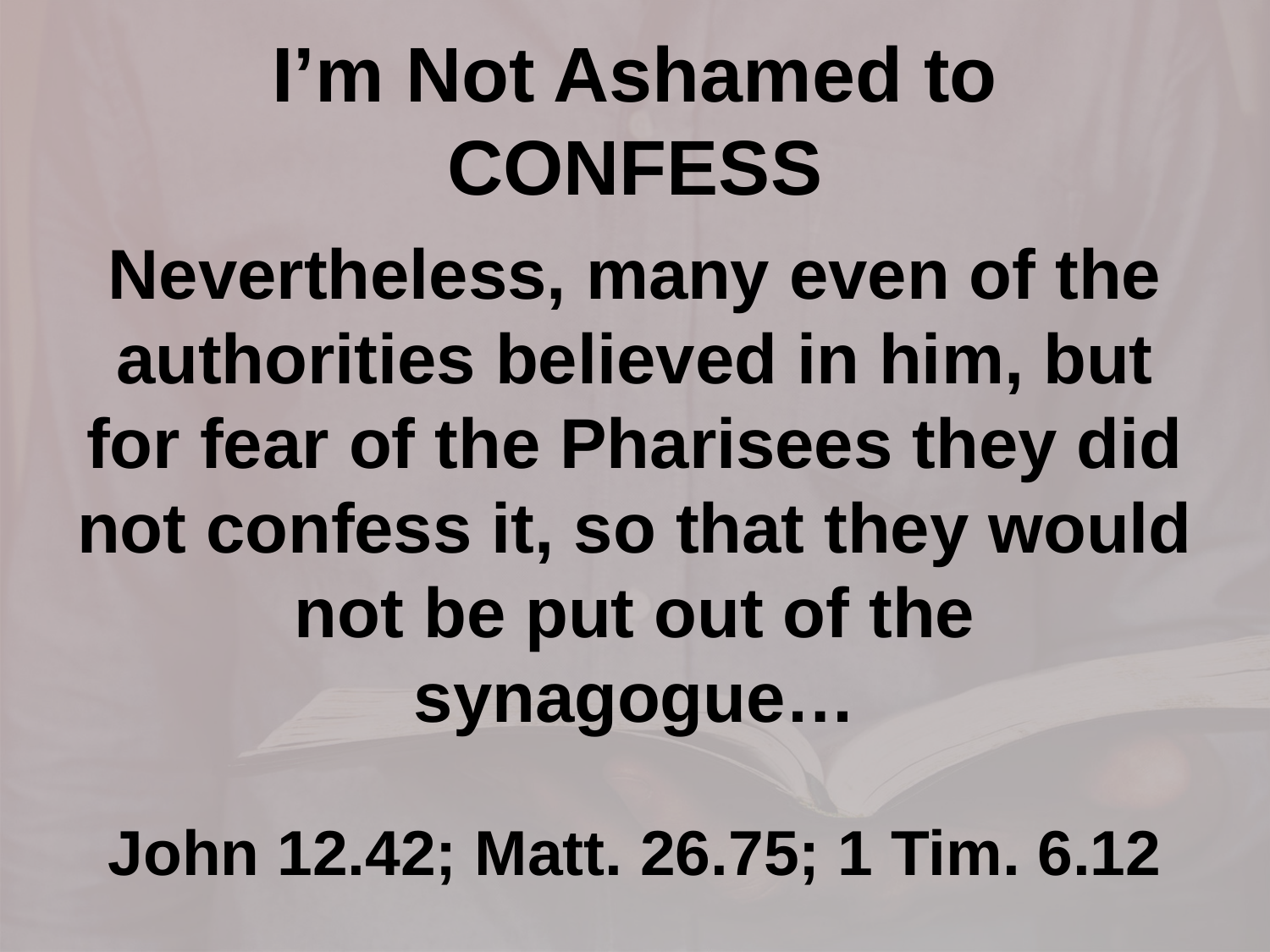

# I’m Not Ashamed to CONFESS
Nevertheless, many even of the authorities believed in him, but for fear of the Pharisees they did not confess it, so that they would not be put out of the synagogue…

John 12.42; Matt. 26.75; 1 Tim. 6.12